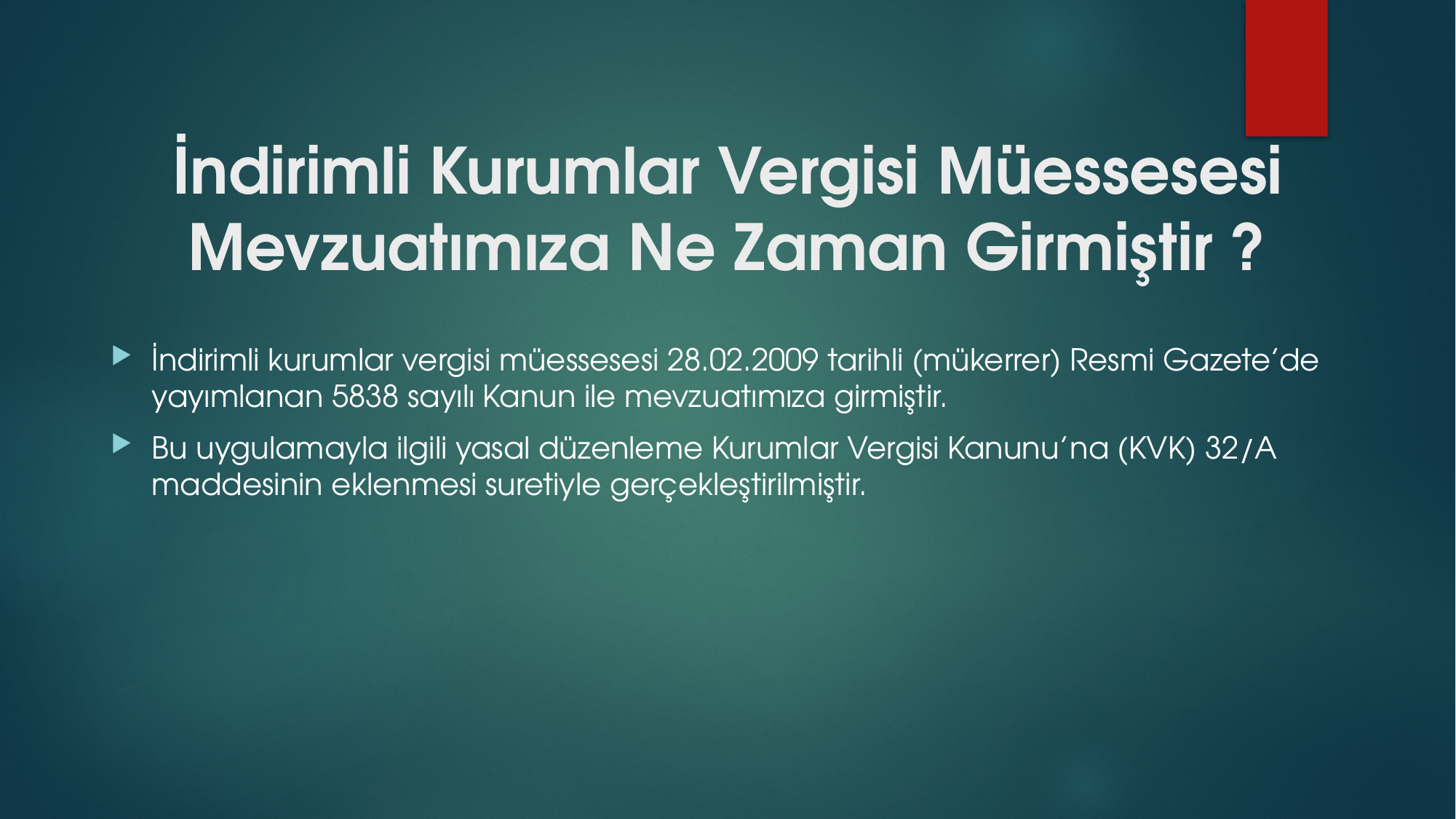

# İndirimli Kurumlar Vergisi Müessesesi Mevzuatımıza Ne Zaman Girmiştir ?
İndirimli kurumlar vergisi müessesesi 28.02.2009 tarihli (mükerrer) Resmi Gazete’de yayımlanan 5838 sayılı Kanun ile mevzuatımıza girmiştir.
Bu uygulamayla ilgili yasal düzenleme Kurumlar Vergisi Kanunu’na (KVK) 32/A maddesinin eklenmesi suretiyle gerçekleştirilmiştir.